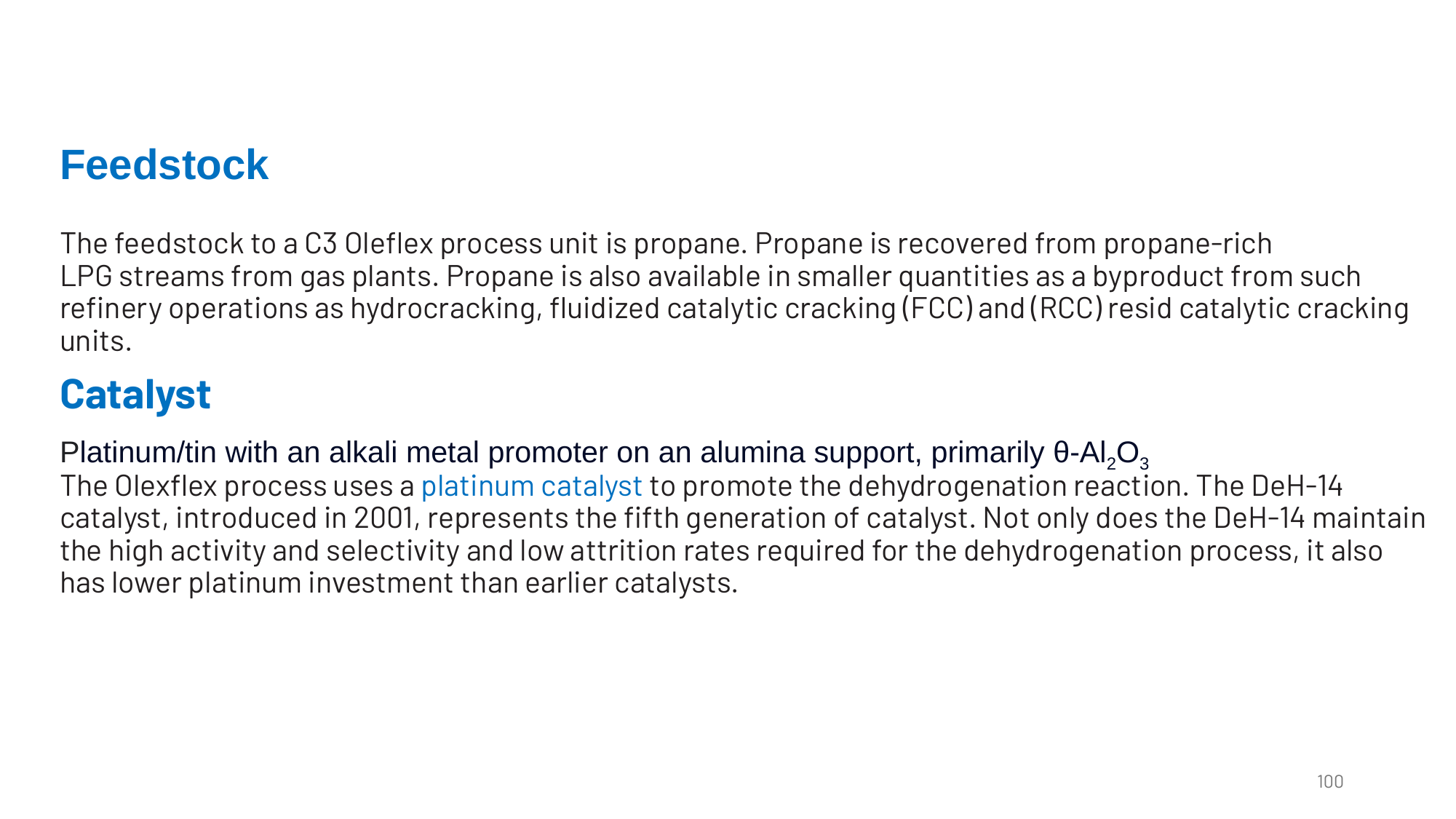

# Feedstock
The feedstock to a C3 Oleflex process unit is propane. Propane is recovered from propane-rich
LPG streams from gas plants. Propane is also available in smaller quantities as a byproduct from such refinery operations as hydrocracking, fluidized catalytic cracking (FCC) and (RCC) resid catalytic cracking units.
Catalyst
Platinum/tin with an alkali metal promoter on an alumina support, primarily θ-Al2O3
The Olexflex process uses a platinum catalyst to promote the dehydrogenation reaction. The DeH-14 catalyst, introduced in 2001, represents the fifth generation of catalyst. Not only does the DeH-14 maintain the high activity and selectivity and low attrition rates required for the dehydrogenation process, it also has lower platinum investment than earlier catalysts.
100